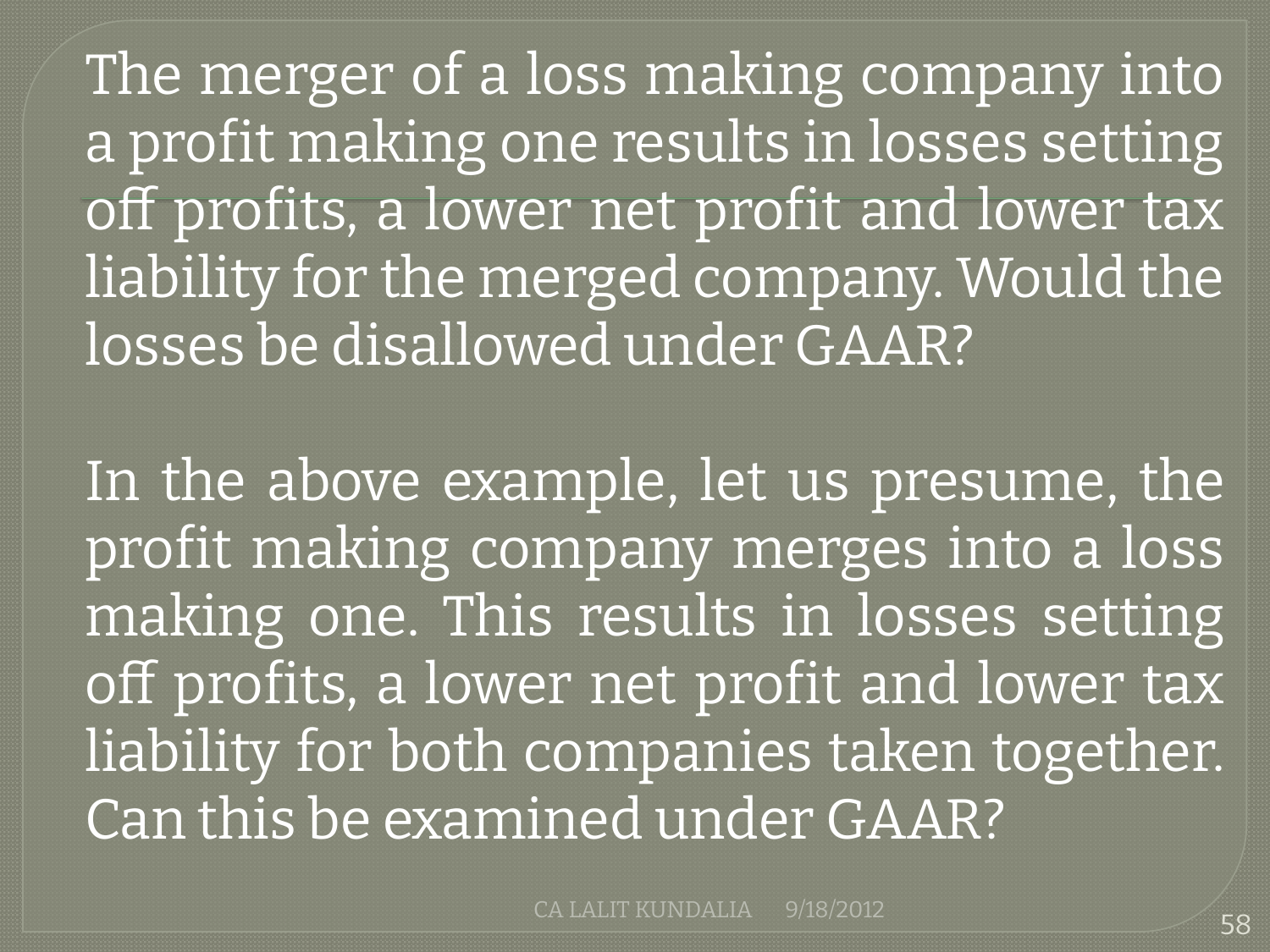

The merger of a loss making company into a profit making one results in losses setting off profits, a lower net profit and lower tax liability for the merged company. Would the losses be disallowed under GAAR?

	In the above example, let us presume, the profit making company merges into a loss making one. This results in losses setting off profits, a lower net profit and lower tax liability for both companies taken together. Can this be examined under GAAR?
CA LALIT KUNDALIA
9/18/2012
58